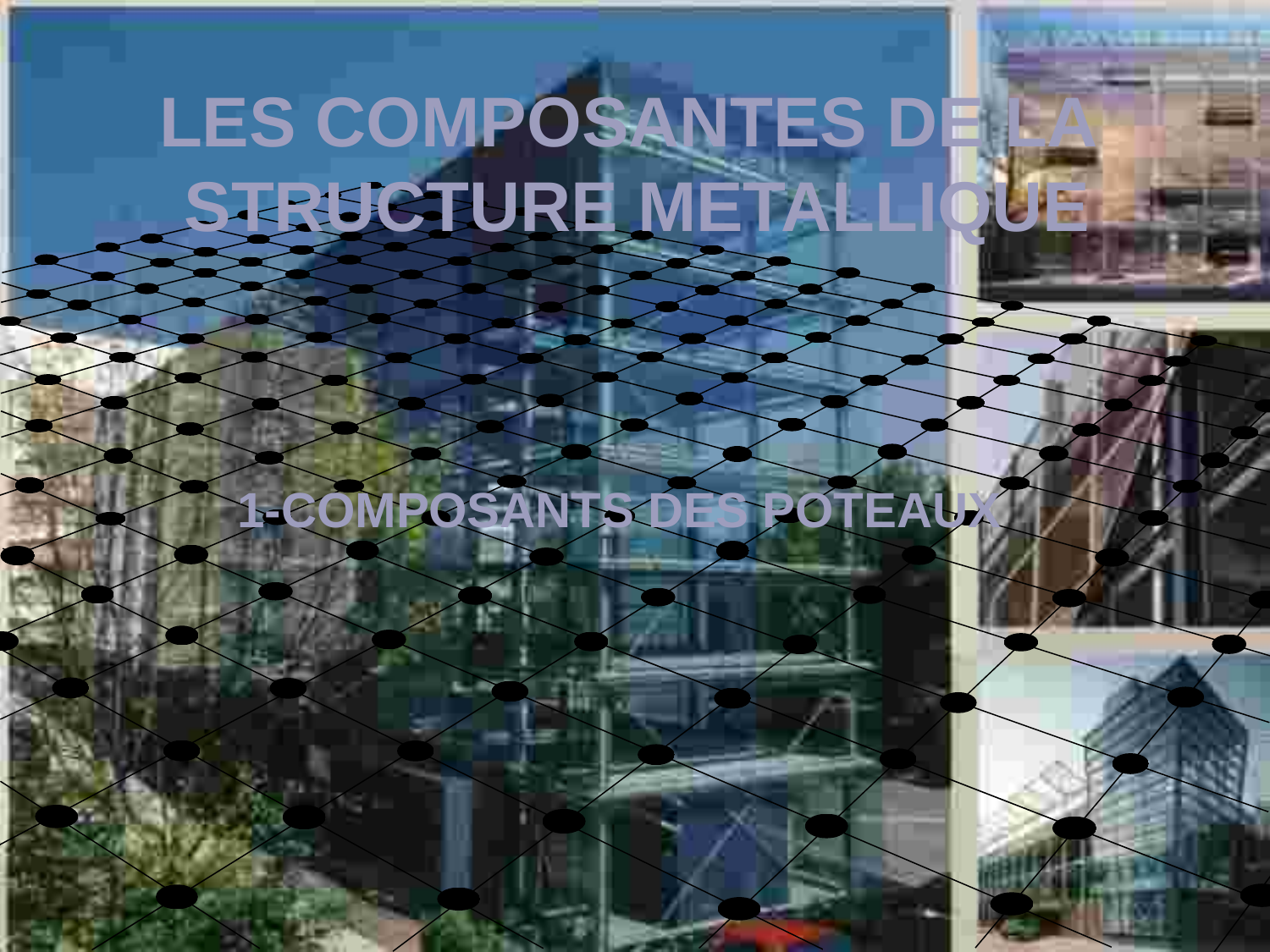

# LES COMPOSANTES DE LA STRUCTURE METALLIQUE
1-COMPOSANTS DES POTEAUX